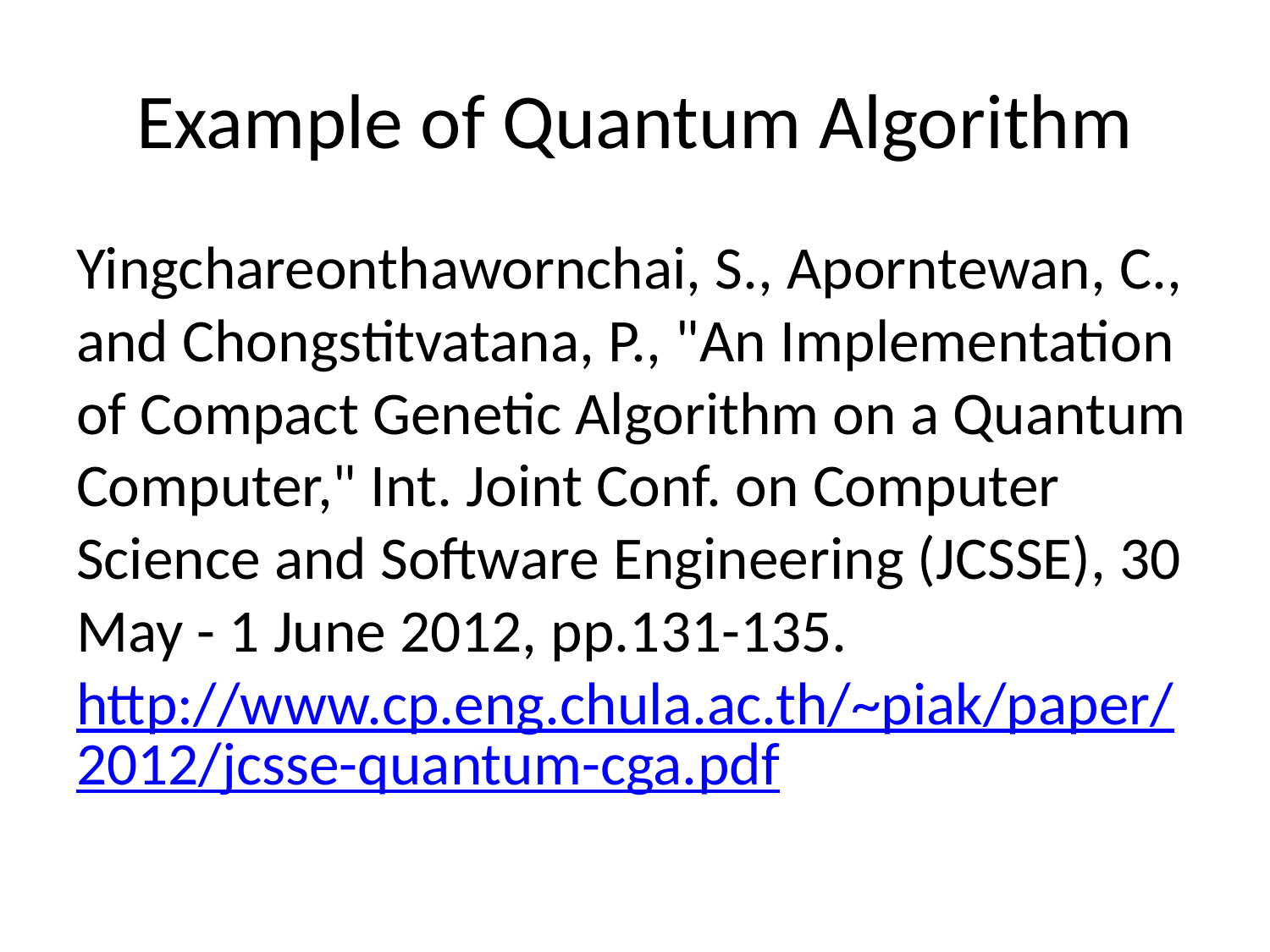

# Example of Quantum Algorithm
Yingchareonthawornchai, S., Aporntewan, C., and Chongstitvatana, P., "An Implementation of Compact Genetic Algorithm on a Quantum Computer," Int. Joint Conf. on Computer Science and Software Engineering (JCSSE), 30 May - 1 June 2012, pp.131-135.  
http://www.cp.eng.chula.ac.th/~piak/paper/2012/jcsse-quantum-cga.pdf